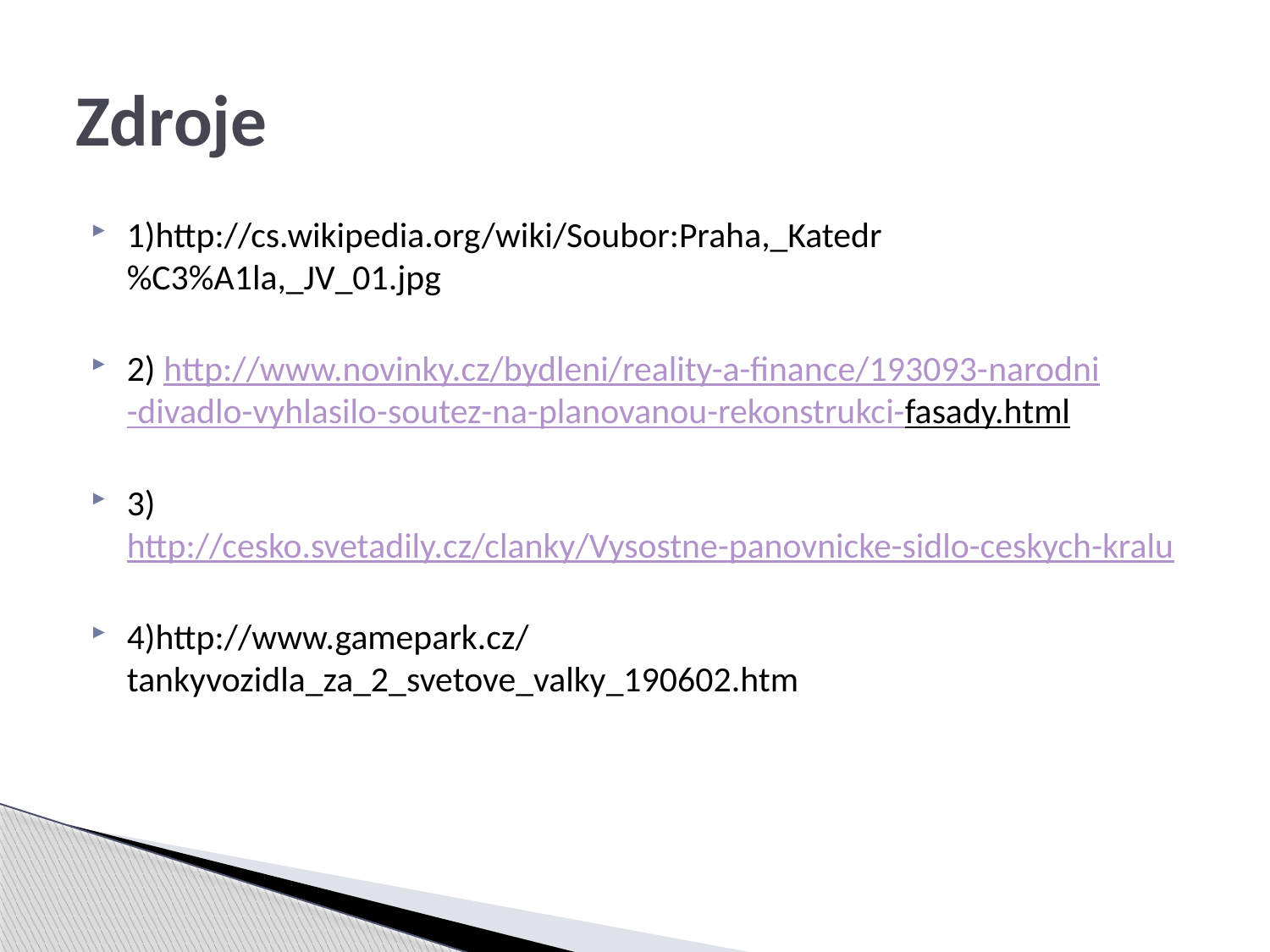

# Zdroje
1)http://cs.wikipedia.org/wiki/Soubor:Praha,_Katedr%C3%A1la,_JV_01.jpg
2) http://www.novinky.cz/bydleni/reality-a-finance/193093-narodni-divadlo-vyhlasilo-soutez-na-planovanou-rekonstrukci-fasady.html
3)http://cesko.svetadily.cz/clanky/Vysostne-panovnicke-sidlo-ceskych-kralu
4)http://www.gamepark.cz/tankyvozidla_za_2_svetove_valky_190602.htm